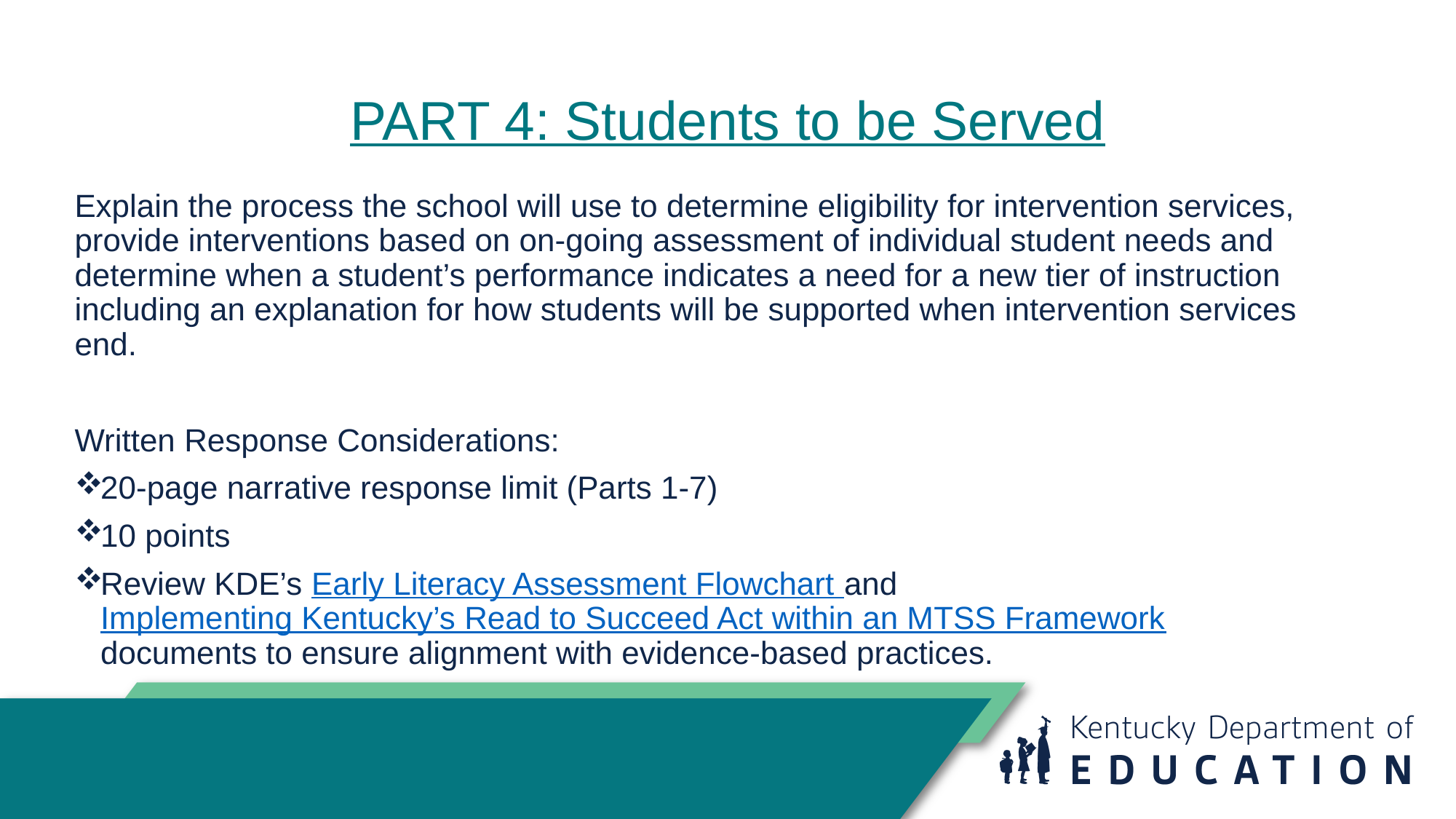

# PART 4: Students to be Served
Explain the process the school will use to determine eligibility for intervention services, provide interventions based on on-going assessment of individual student needs and determine when a student’s performance indicates a need for a new tier of instruction including an explanation for how students will be supported when intervention services end.

Written Response Considerations:
20-page narrative response limit (Parts 1-7)
10 points
Review KDE’s Early Literacy Assessment Flowchart and Implementing Kentucky’s Read to Succeed Act within an MTSS Framework documents to ensure alignment with evidence-based practices.